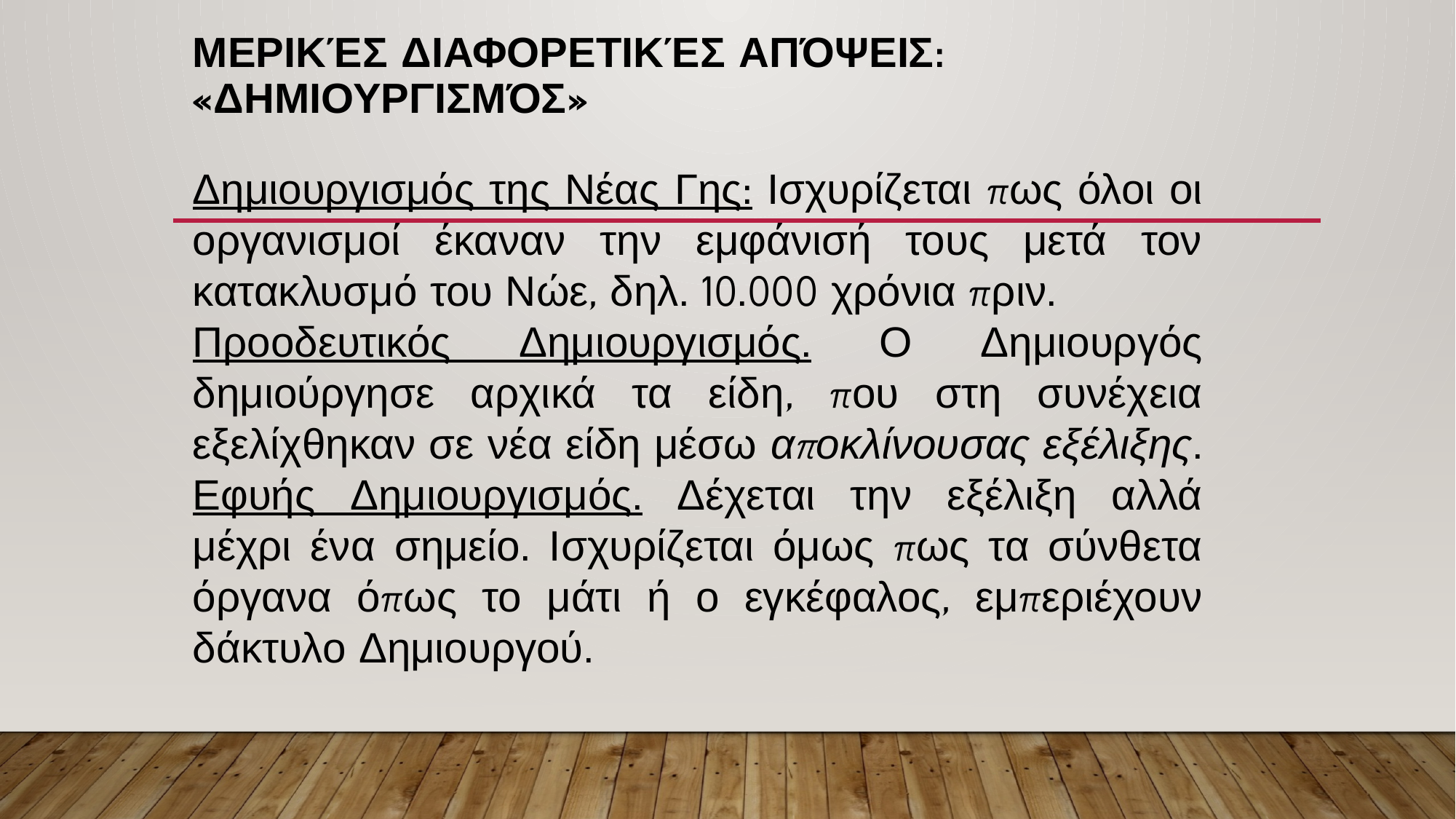

# Μερικές διαφορετικές απόψεις: «Δημιουργισμός»

Δημιουργισμός της Νέας Γης: Ισχυρίζεται πως όλοι οι οργανισμοί έκαναν την εμφάνισή τους μετά τον κατακλυσμό του Νώε, δηλ. 10.000 χρόνια πριν.
Προοδευτικός Δημιουργισμός. Ο Δημιουργός δημιούργησε αρχικά τα είδη, που στη συνέχεια εξελίχθηκαν σε νέα είδη μέσω αποκλίνουσας εξέλιξης.
Εφυής Δημιουργισμός. Δέχεται την εξέλιξη αλλά μέχρι ένα σημείο. Ισχυρίζεται όμως πως τα σύνθετα όργανα όπως το μάτι ή ο εγκέφαλος, εμπεριέχουν δάκτυλο Δημιουργού.